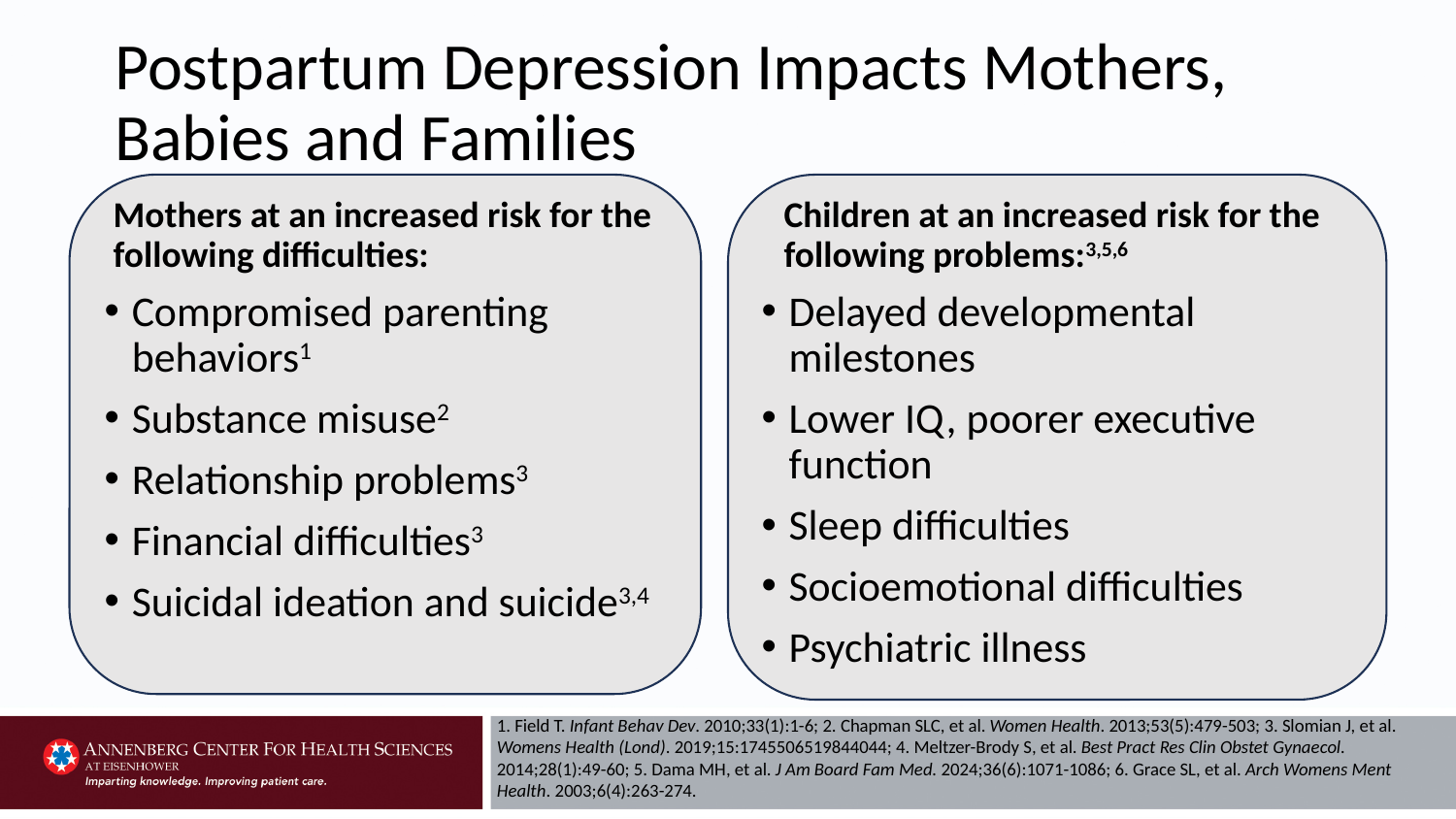

# Postpartum Depression Impacts Mothers, Babies and Families

Mothers at an increased risk for the following difficulties:
Children at an increased risk for the following problems:3,5,6
Compromised parenting behaviors1
Substance misuse2
Relationship problems3
Financial difficulties3
Suicidal ideation and suicide3,4
Delayed developmental milestones
Lower IQ, poorer executive function
Sleep difficulties
Socioemotional difficulties
Psychiatric illness
1. Field T. Infant Behav Dev. 2010;33(1):1-6; 2. Chapman SLC, et al. Women Health. 2013;53(5):479-503; 3. Slomian J, et al. Womens Health (Lond). 2019;15:1745506519844044; 4. Meltzer-Brody S, et al. Best Pract Res Clin Obstet Gynaecol. 2014;28(1):49-60; 5. Dama MH, et al. J Am Board Fam Med. 2024;36(6):1071-1086; 6. Grace SL, et al. Arch Womens Ment Health. 2003;6(4):263-274.